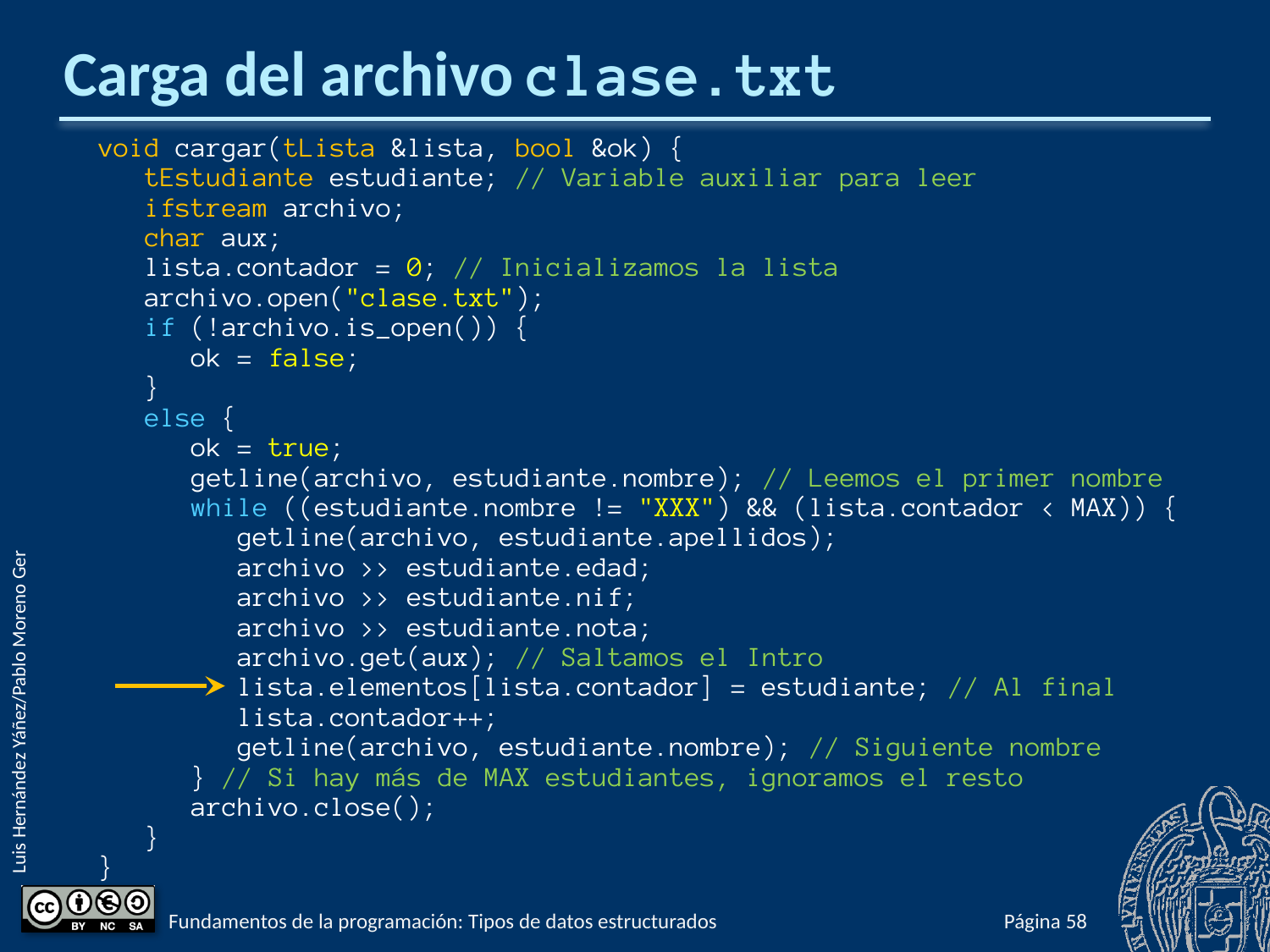

# Carga del archivo clase.txt
void cargar(tLista &lista, bool &ok) {
   tEstudiante estudiante; // Variable auxiliar para leer
   ifstream archivo;
   char aux;
   lista.contador = 0; // Inicializamos la lista
   archivo.open("clase.txt");
   if (!archivo.is_open()) {
      ok = false;
   }
   else {
      ok = true;
      getline(archivo, estudiante.nombre); // Leemos el primer nombre
      while ((estudiante.nombre != "XXX") && (lista.contador < MAX)) {
         getline(archivo, estudiante.apellidos);
         archivo >> estudiante.edad;
         archivo >> estudiante.nif;
         archivo >> estudiante.nota;
         archivo.get(aux); // Saltamos el Intro
         lista.elementos[lista.contador] = estudiante; // Al final
         lista.contador++;
         getline(archivo, estudiante.nombre); // Siguiente nombre
      } // Si hay más de MAX estudiantes, ignoramos el resto
      archivo.close();
   }
}
Fundamentos de la programación: Tipos de datos estructurados
Página 58